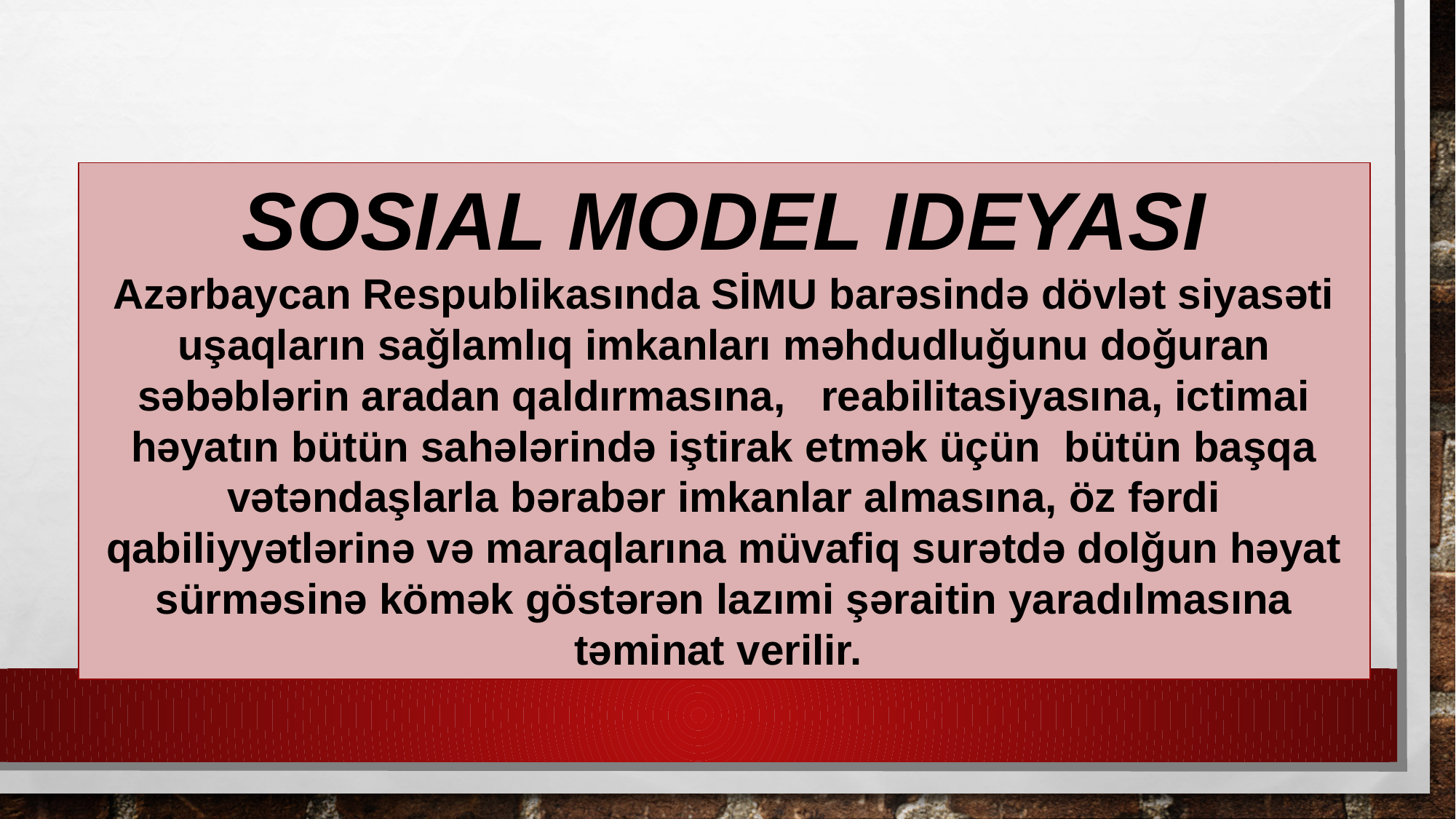

SOSIAL MODEL IDEYASI
Azərbaycan Respublikasında SİMU barəsində dövlət siyasəti uşaqların sağlamlıq imkanları məhdudluğunu doğuran səbəblərin aradan qaldırmasına,   reabilitasiyasına, ictimai həyatın bütün sahələrində iştirak etmək üçün  bütün başqa vətəndaşlarla bərabər imkanlar almasına, öz fərdi qabiliyyətlərinə və maraqlarına müvafiq surətdə dolğun həyat sürməsinə kömək göstərən lazımi şəraitin yaradılmasına təminat verilir.